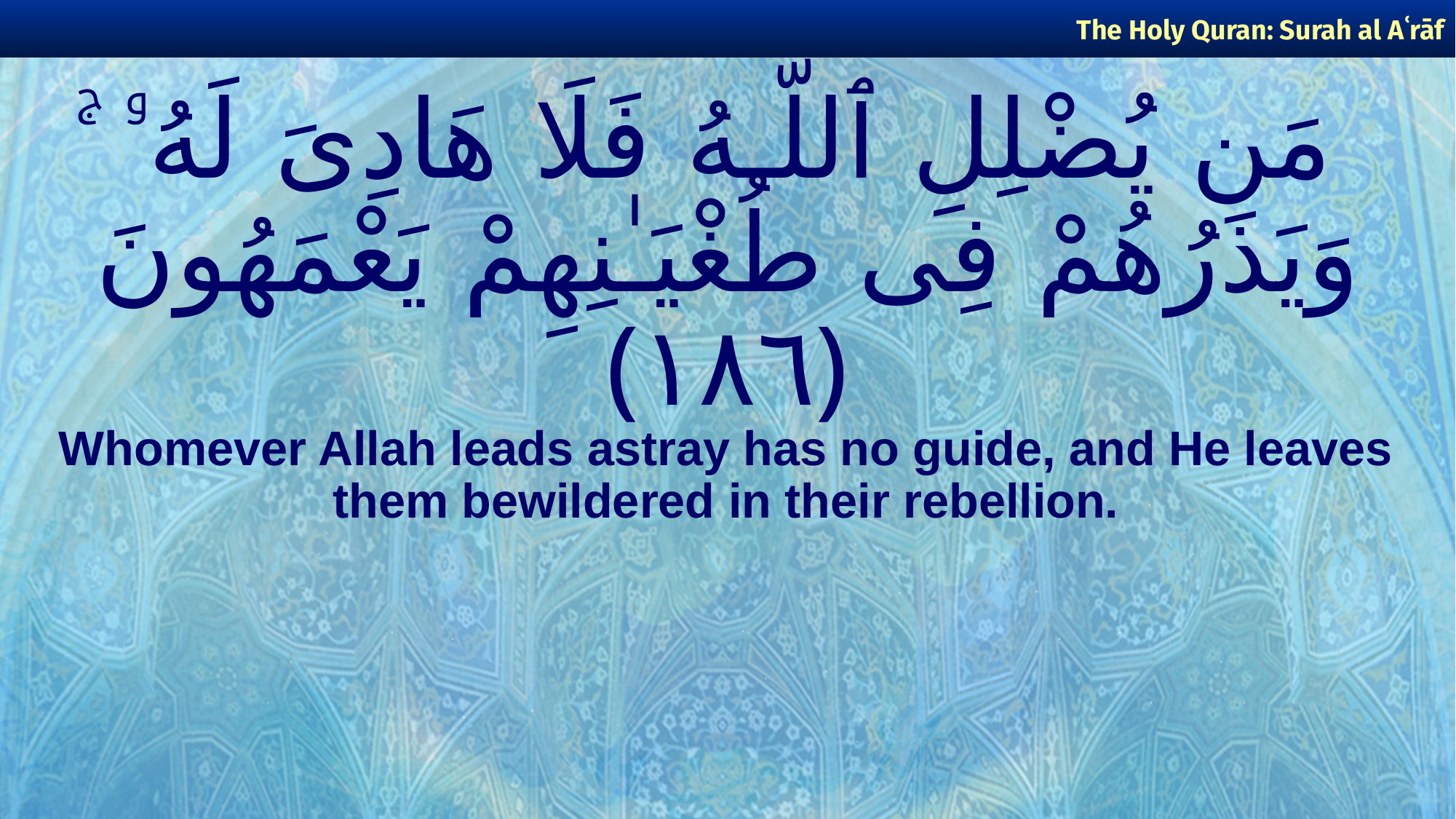

The Holy Quran: Surah al­ Aʿrāf
# مَن يُضْلِلِ ٱللَّـهُ فَلَا هَادِىَ لَهُۥ ۚ وَيَذَرُهُمْ فِى طُغْيَـٰنِهِمْ يَعْمَهُونَ ﴿١٨٦﴾
Whomever Allah leads astray has no guide, and He leaves them bewildered in their rebellion.